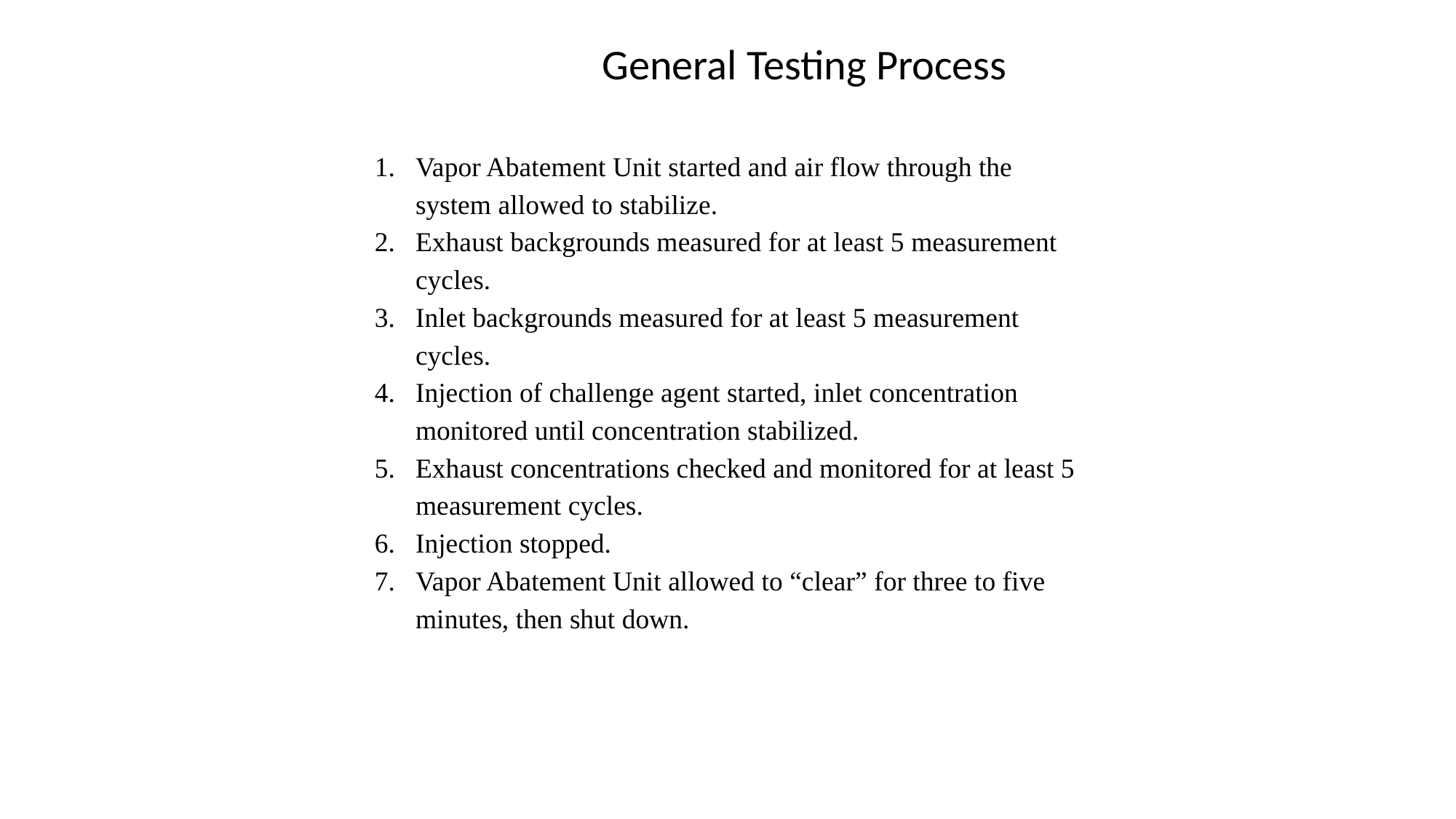

General Testing Process
Vapor Abatement Unit started and air flow through the system allowed to stabilize.
Exhaust backgrounds measured for at least 5 measurement cycles.
Inlet backgrounds measured for at least 5 measurement cycles.
Injection of challenge agent started, inlet concentration monitored until concentration stabilized.
Exhaust concentrations checked and monitored for at least 5 measurement cycles.
Injection stopped.
Vapor Abatement Unit allowed to “clear” for three to five minutes, then shut down.